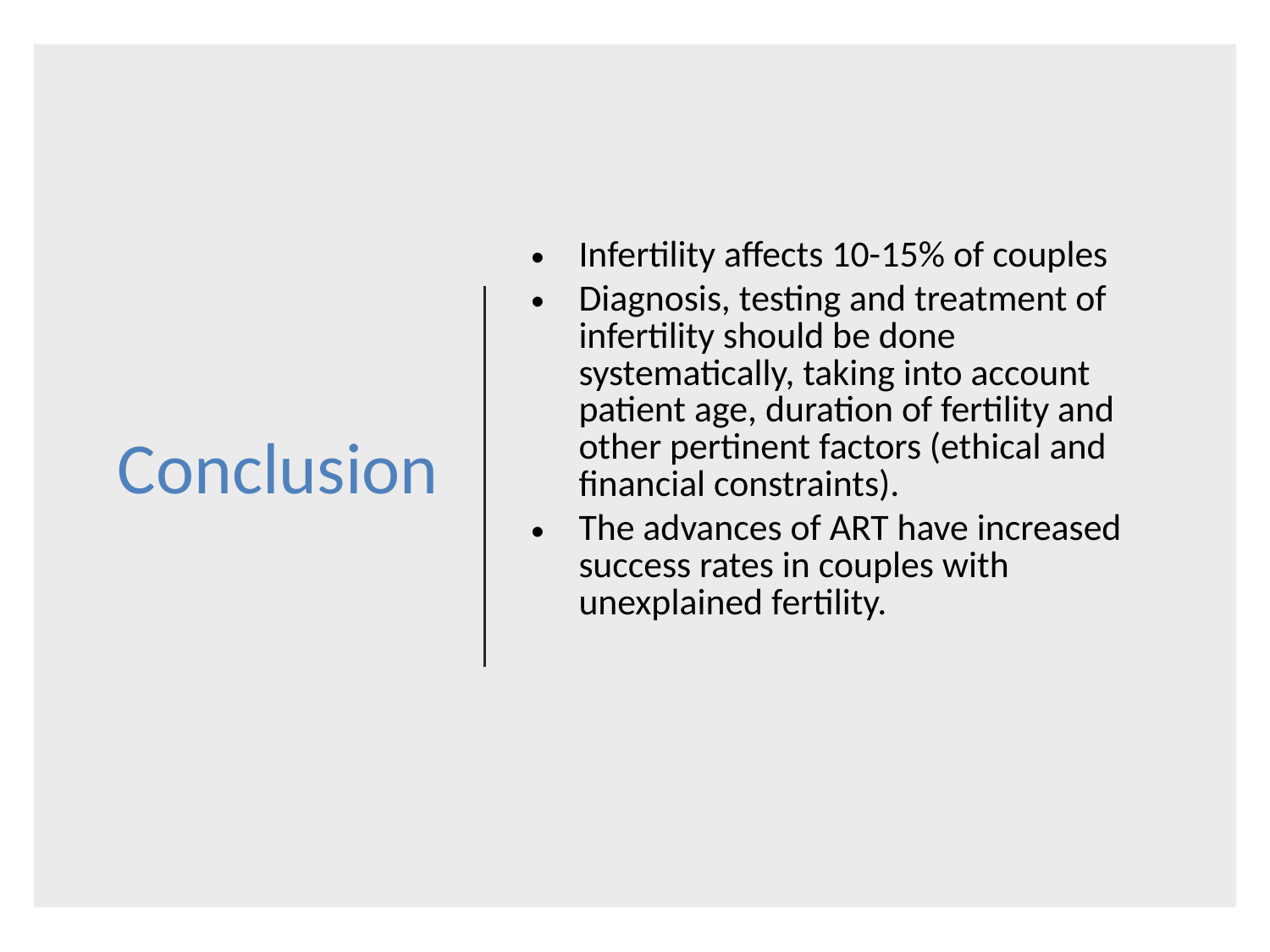

# Conclusion
Infertility affects 10-15% of couples
Diagnosis, testing and treatment of infertility should be done systematically, taking into account patient age, duration of fertility and other pertinent factors (ethical and financial constraints).
The advances of ART have increased success rates in couples with unexplained fertility.